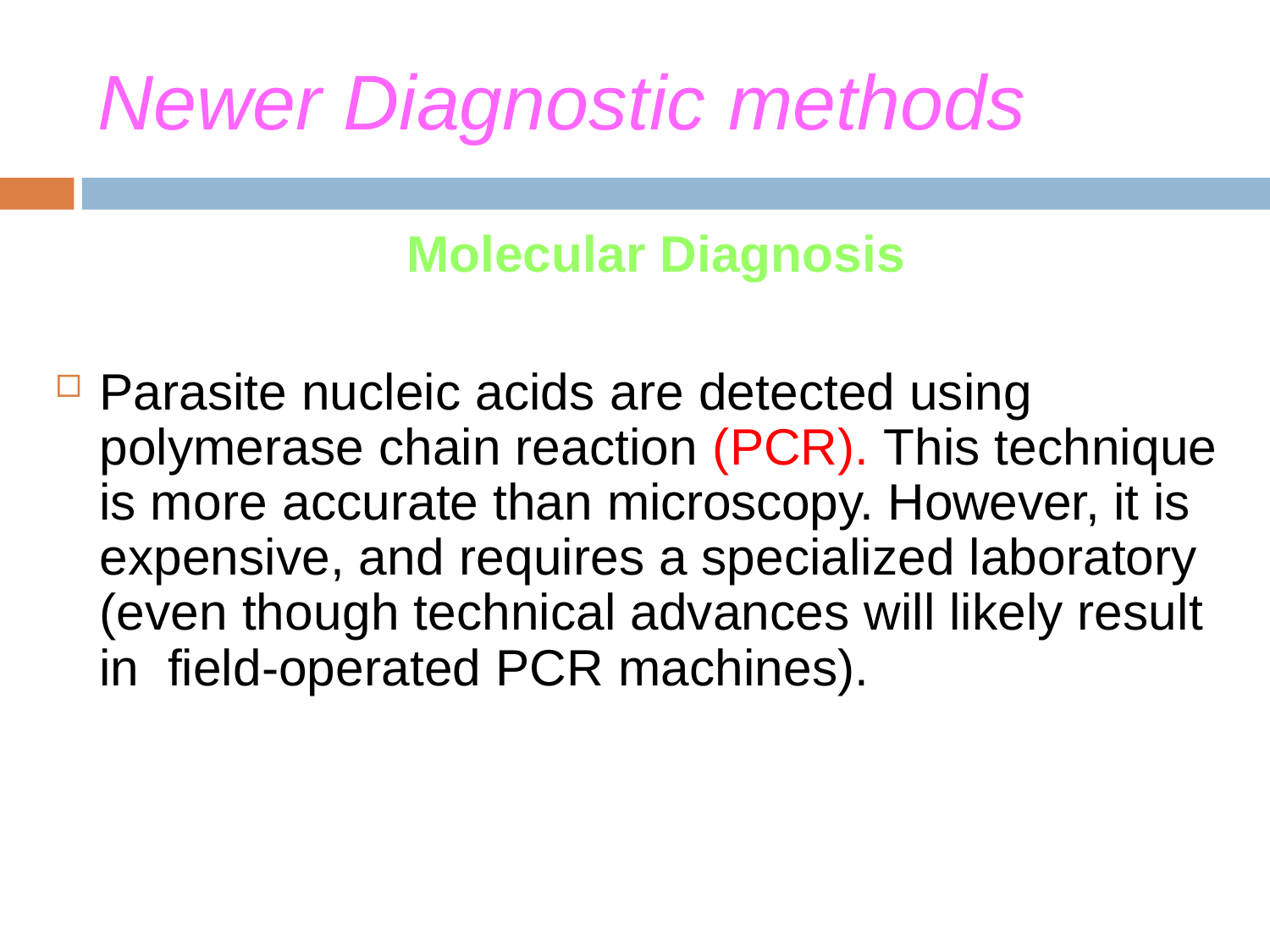

# Newer Diagnostic methods

Molecular Diagnosis

Parasite nucleic acids are detected using  polymerase chain reaction (PCR). This technique  is more accurate than microscopy. However, it is  expensive, and requires a specialized laboratory  (even though technical advances will likely result in  field-operated PCR machines).